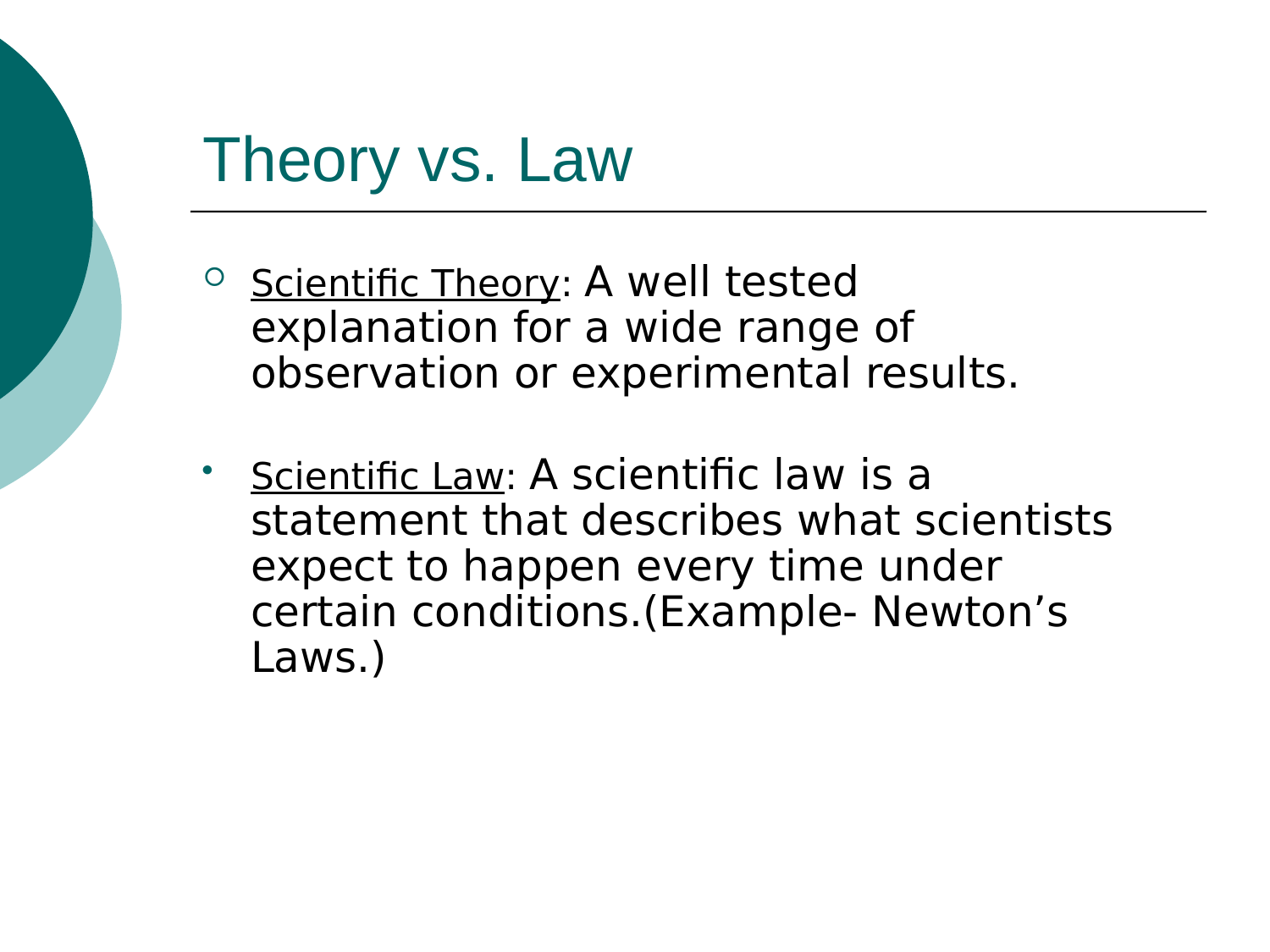

# Theory vs. Law
Scientific Theory: A well tested explanation for a wide range of observation or experimental results.

Scientific Law: A scientific law is a statement that describes what scientists expect to happen every time under certain conditions.(Example- Newton’s Laws.)